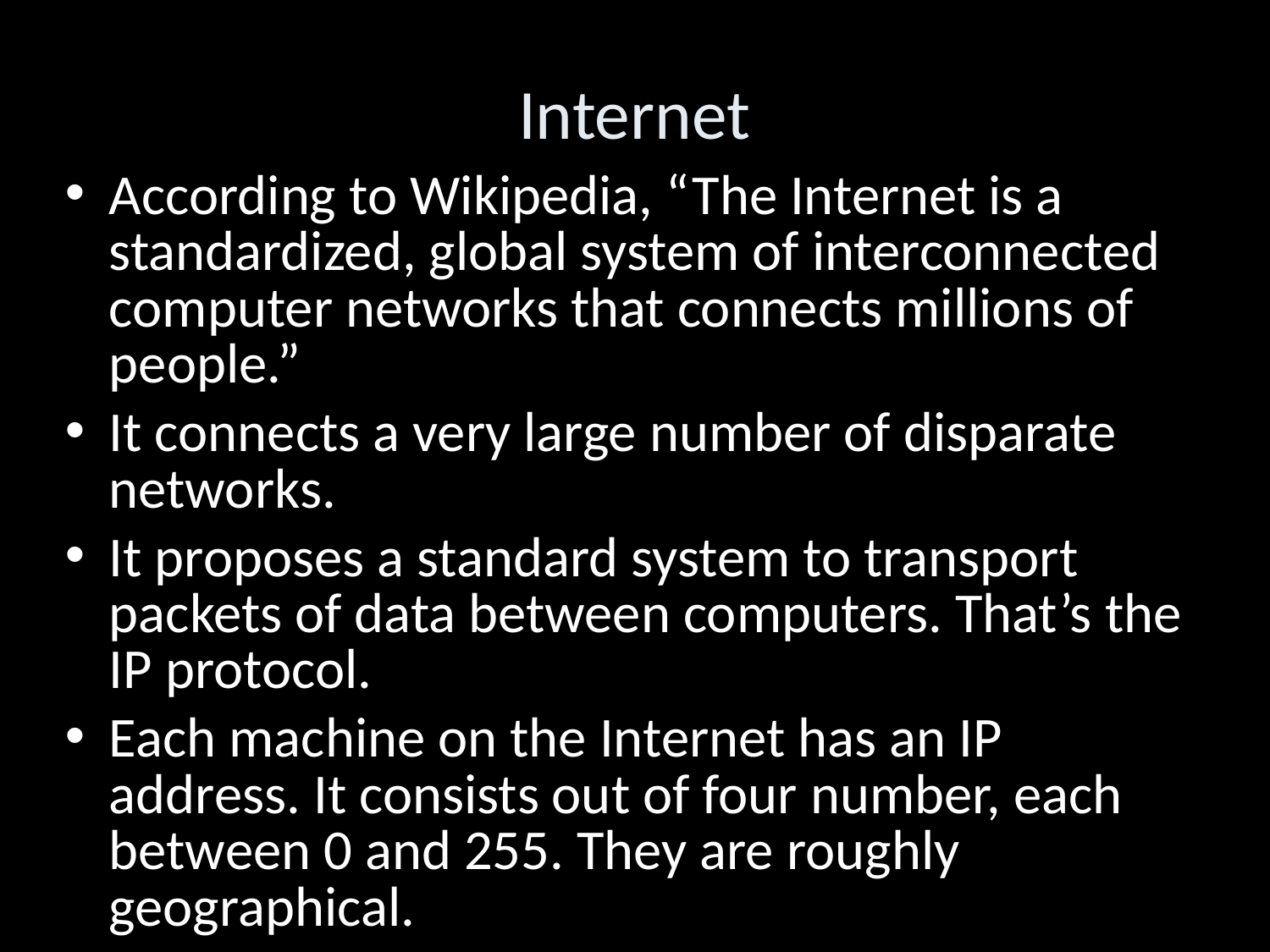

Internet
According to Wikipedia, “The Internet is a standardized, global system of interconnected computer networks that connects millions of people.”
It connects a very large number of disparate networks.
It proposes a standard system to transport packets of data between computers. That’s the IP protocol.
Each machine on the Internet has an IP address. It consists out of four number, each between 0 and 255. They are roughly geographical.